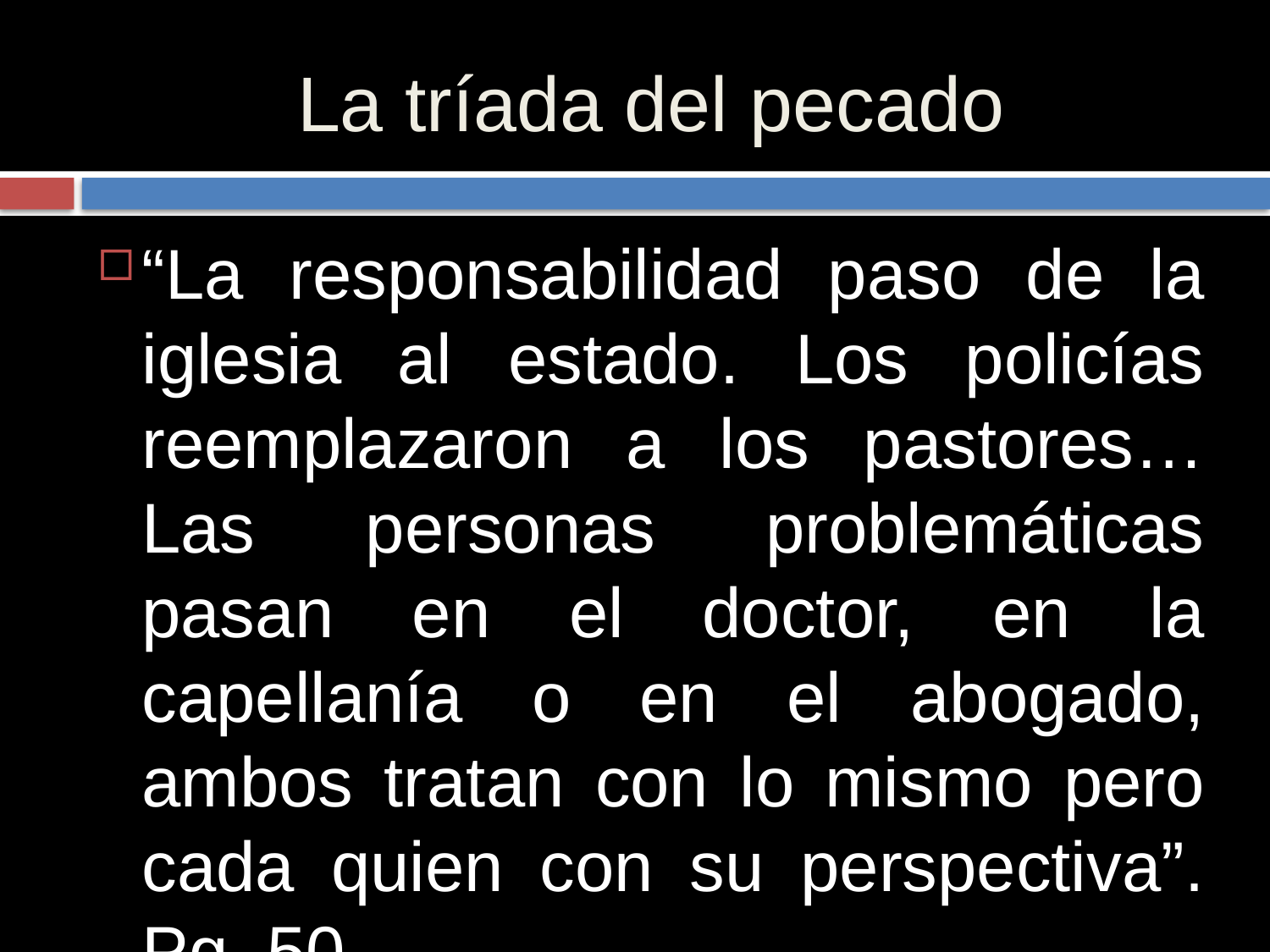

# La tríada del pecado
“La responsabilidad paso de la iglesia al estado. Los policías reemplazaron a los pastores… Las personas problemáticas pasan en el doctor, en la capellanía o en el abogado, ambos tratan con lo mismo pero cada quien con su perspectiva”. Pg. 50